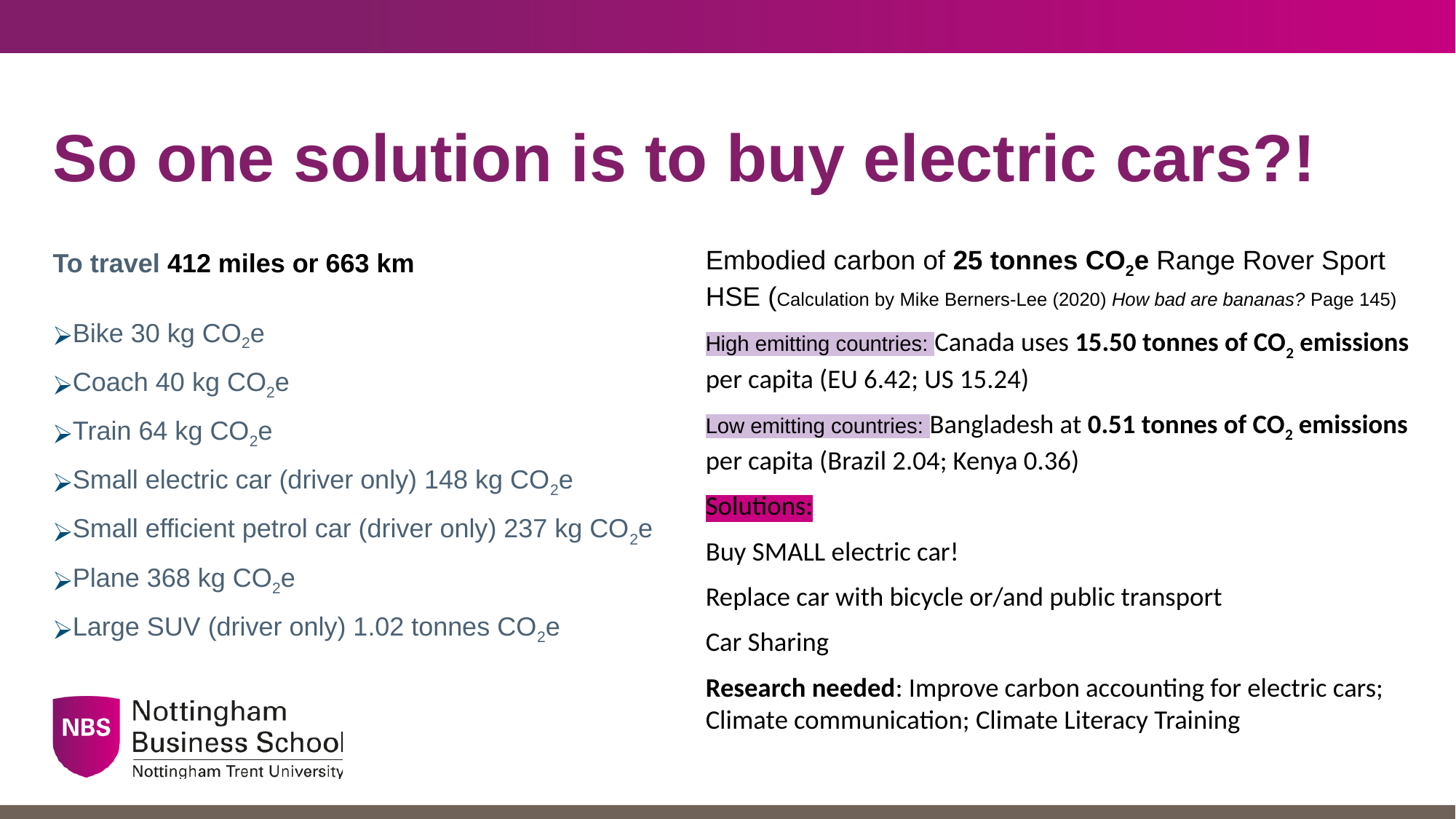

# So one solution is to buy electric cars?!
To travel 412 miles or 663 km

Bike 30 kg CO2e
Coach 40 kg CO2e
Train 64 kg CO2e
Small electric car (driver only) 148 kg CO2e
Small efficient petrol car (driver only) 237 kg CO2e
Plane 368 kg CO2e
Large SUV (driver only) 1.02 tonnes CO2e

Embodied carbon of 25 tonnes CO2e Range Rover Sport HSE (Calculation by Mike Berners-Lee (2020) How bad are bananas? Page 145)
High emitting countries: Canada uses 15.50 tonnes of CO2 emissions per capita (EU 6.42; US 15.24)
Low emitting countries: Bangladesh at 0.51 tonnes of CO2 emissions per capita (Brazil 2.04; Kenya 0.36)
Solutions:
Buy SMALL electric car!
Replace car with bicycle or/and public transport
Car Sharing
Research needed: Improve carbon accounting for electric cars; Climate communication; Climate Literacy Training